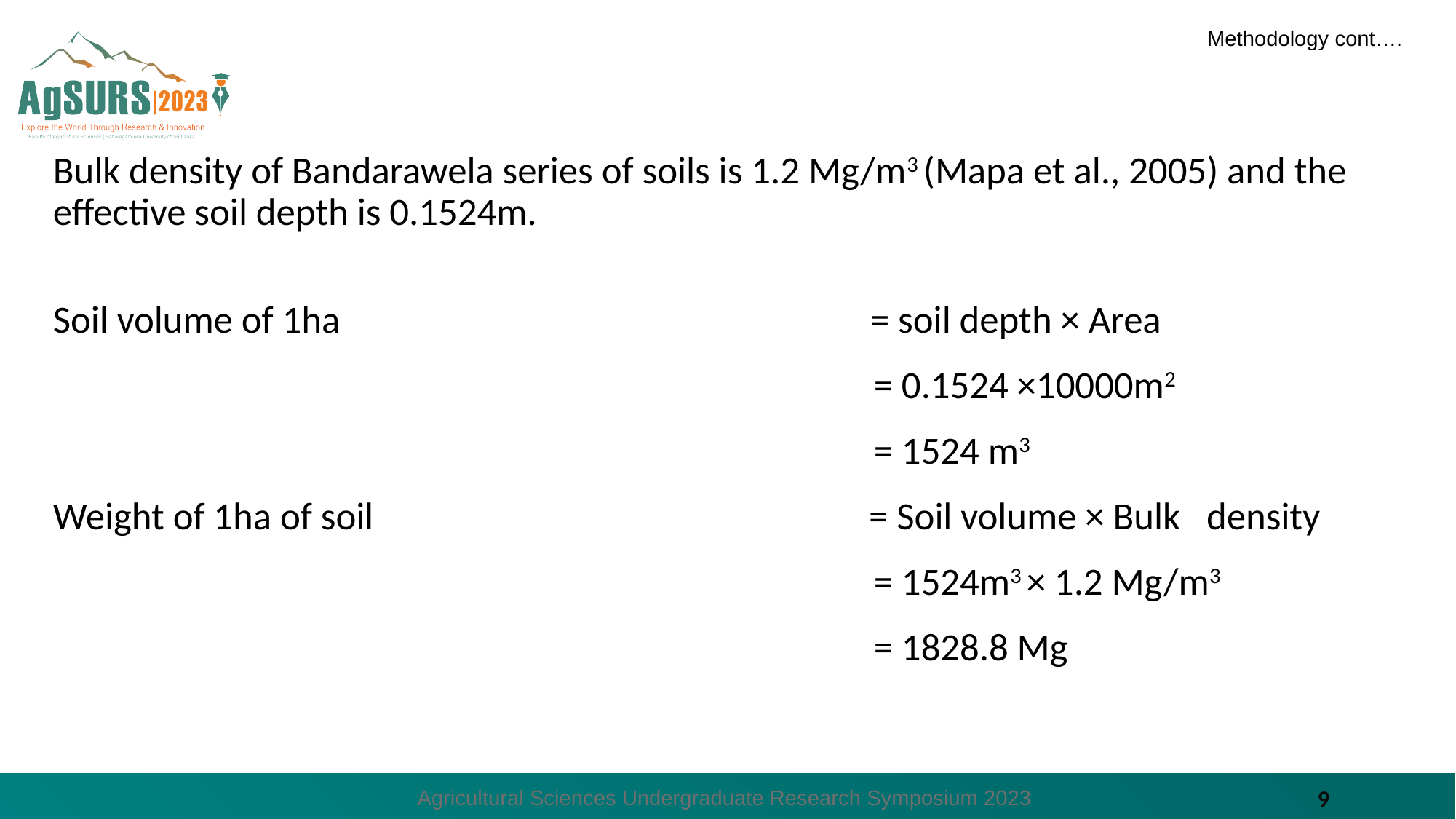

Methodology cont….
#
Bulk density of Bandarawela series of soils is 1.2 Mg/m3 (Mapa et al., 2005) and the effective soil depth is 0.1524m.

Soil volume of 1ha                                                             = soil depth × Area
                                                                                              = 0.1524 ×10000m2
                                                                                              = 1524 m3
Weight of 1ha of soil                                                         = Soil volume × Bulk   density
                                                                                              = 1524m3 × 1.2 Mg/m3
                                                                                              = 1828.8 Mg

Agricultural Sciences Undergraduate Research Symposium 2023
9